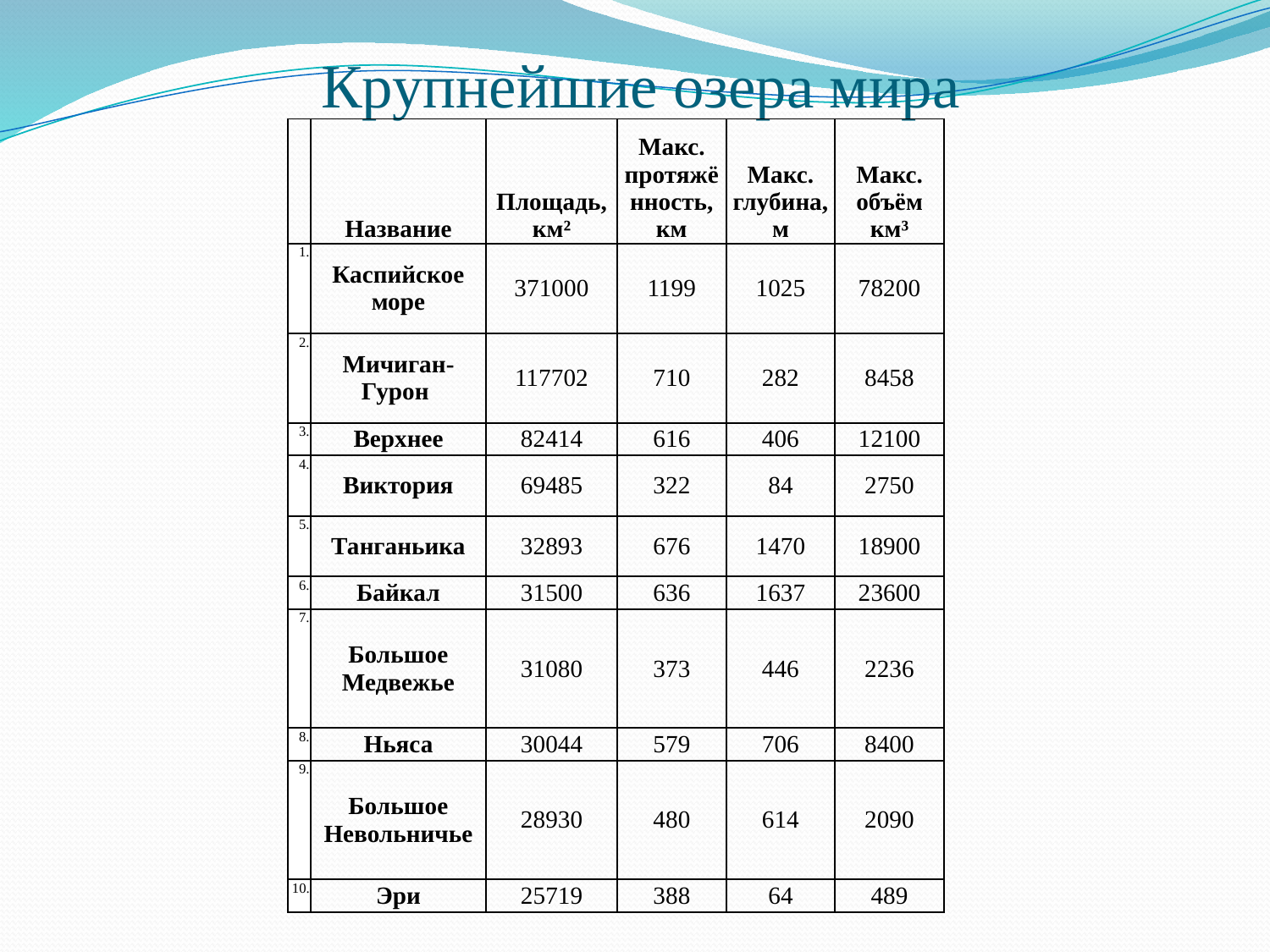

# Крупнейшие озера мира
|  | Название | Площадь, км² | Макс. протяжённость, км | Макс. глубина, м | Макс. объём км³ |
| --- | --- | --- | --- | --- | --- |
| 1. | Каспийское море | 371000 | 1199 | 1025 | 78200 |
| 2. | Мичиган-Гурон | 117702 | 710 | 282 | 8458 |
| 3. | Верхнее | 82414 | 616 | 406 | 12100 |
| 4. | Виктория | 69485 | 322 | 84 | 2750 |
| 5. | Танганьика | 32893 | 676 | 1470 | 18900 |
| 6. | Байкал | 31500 | 636 | 1637 | 23600 |
| 7. | Большое Медвежье | 31080 | 373 | 446 | 2236 |
| 8. | Ньяса | 30044 | 579 | 706 | 8400 |
| 9. | Большое Невольничье | 28930 | 480 | 614 | 2090 |
| 10. | Эри | 25719 | 388 | 64 | 489 |